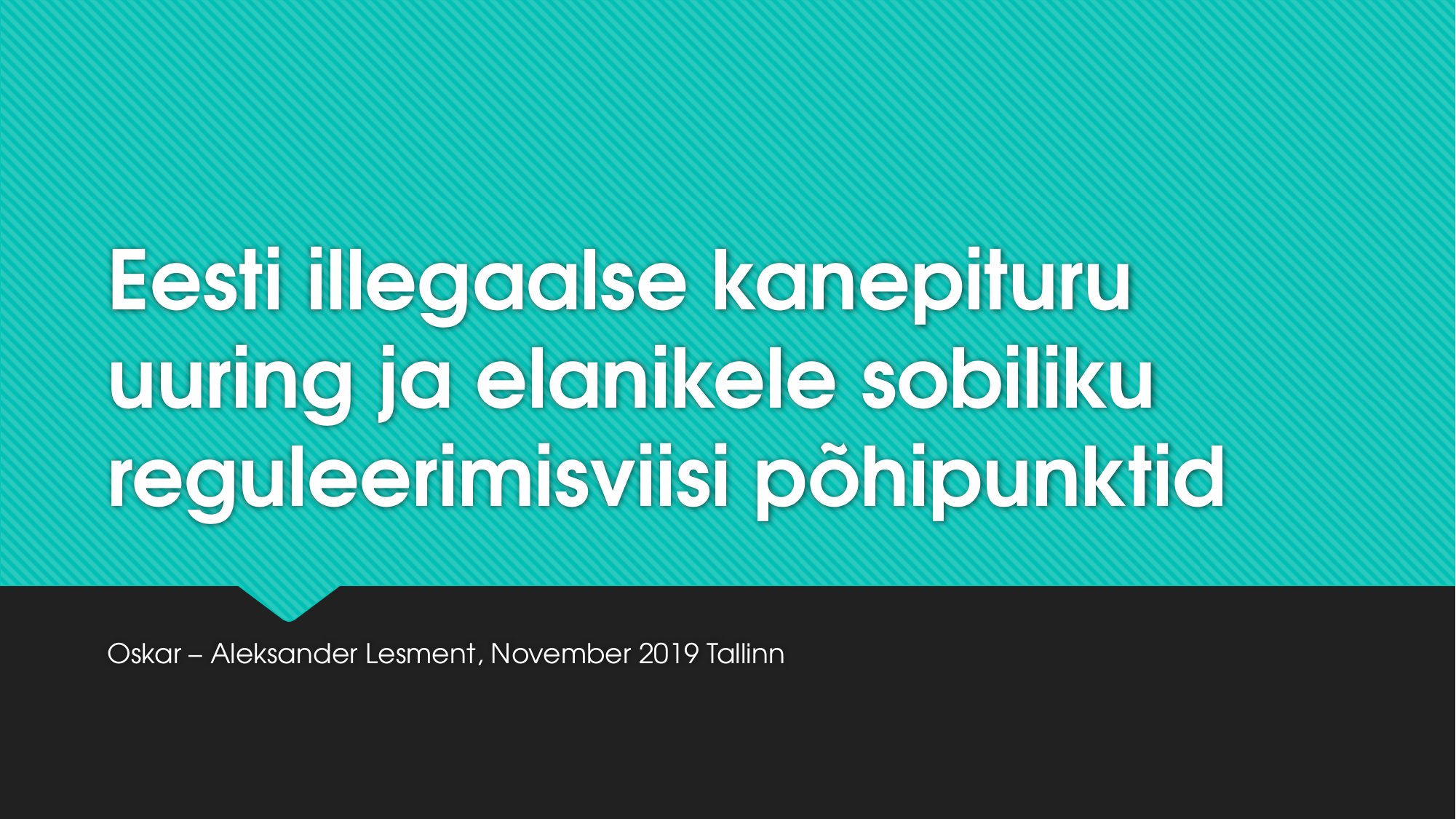

# Eesti illegaalse kanepituru uuring ja elanikele sobiliku reguleerimisviisi põhipunktid
Oskar – Aleksander Lesment, November 2019 Tallinn